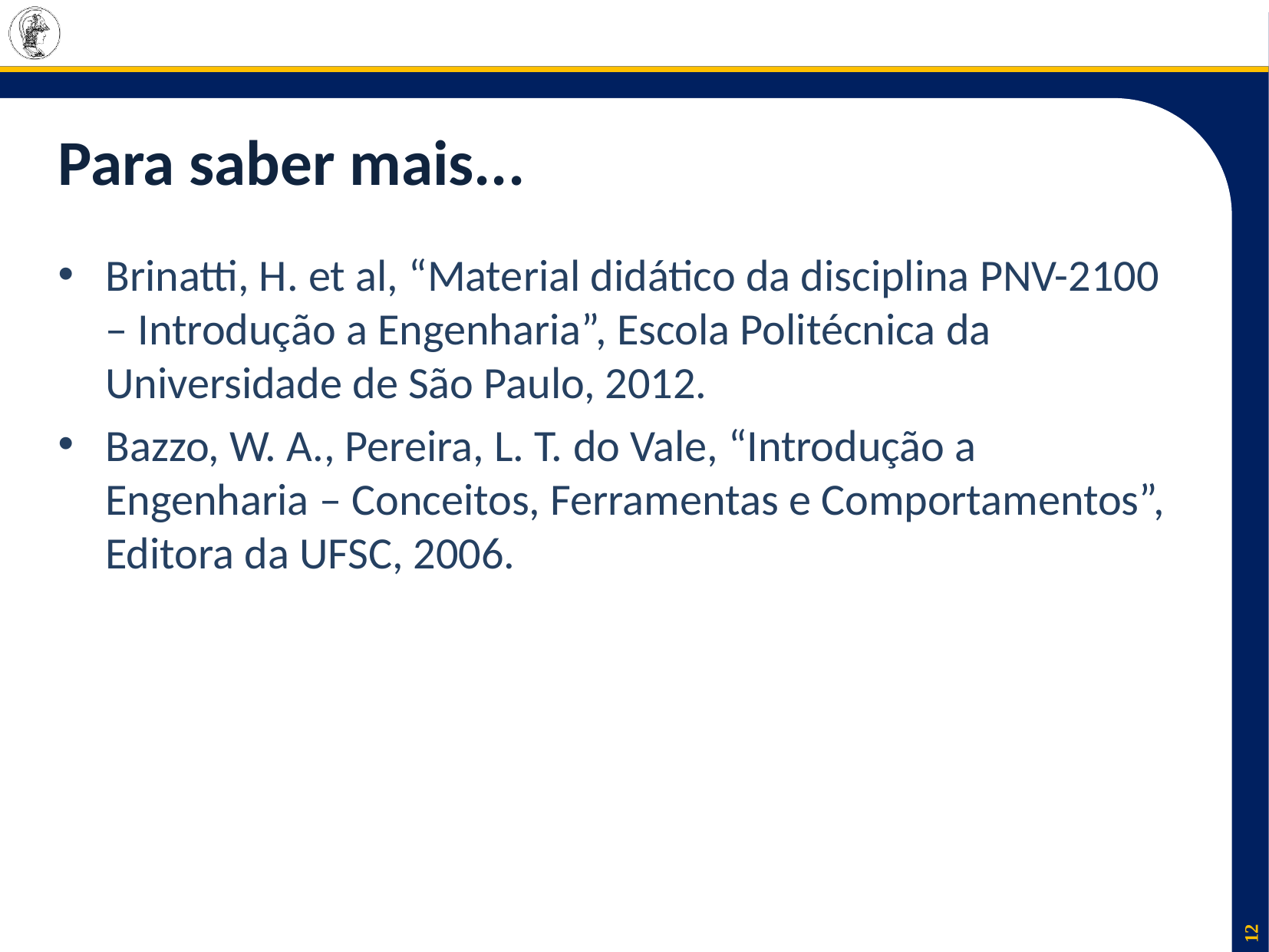

# Para saber mais...
Brinatti, H. et al, “Material didático da disciplina PNV-2100 – Introdução a Engenharia”, Escola Politécnica da Universidade de São Paulo, 2012.
Bazzo, W. A., Pereira, L. T. do Vale, “Introdução a Engenharia – Conceitos, Ferramentas e Comportamentos”, Editora da UFSC, 2006.